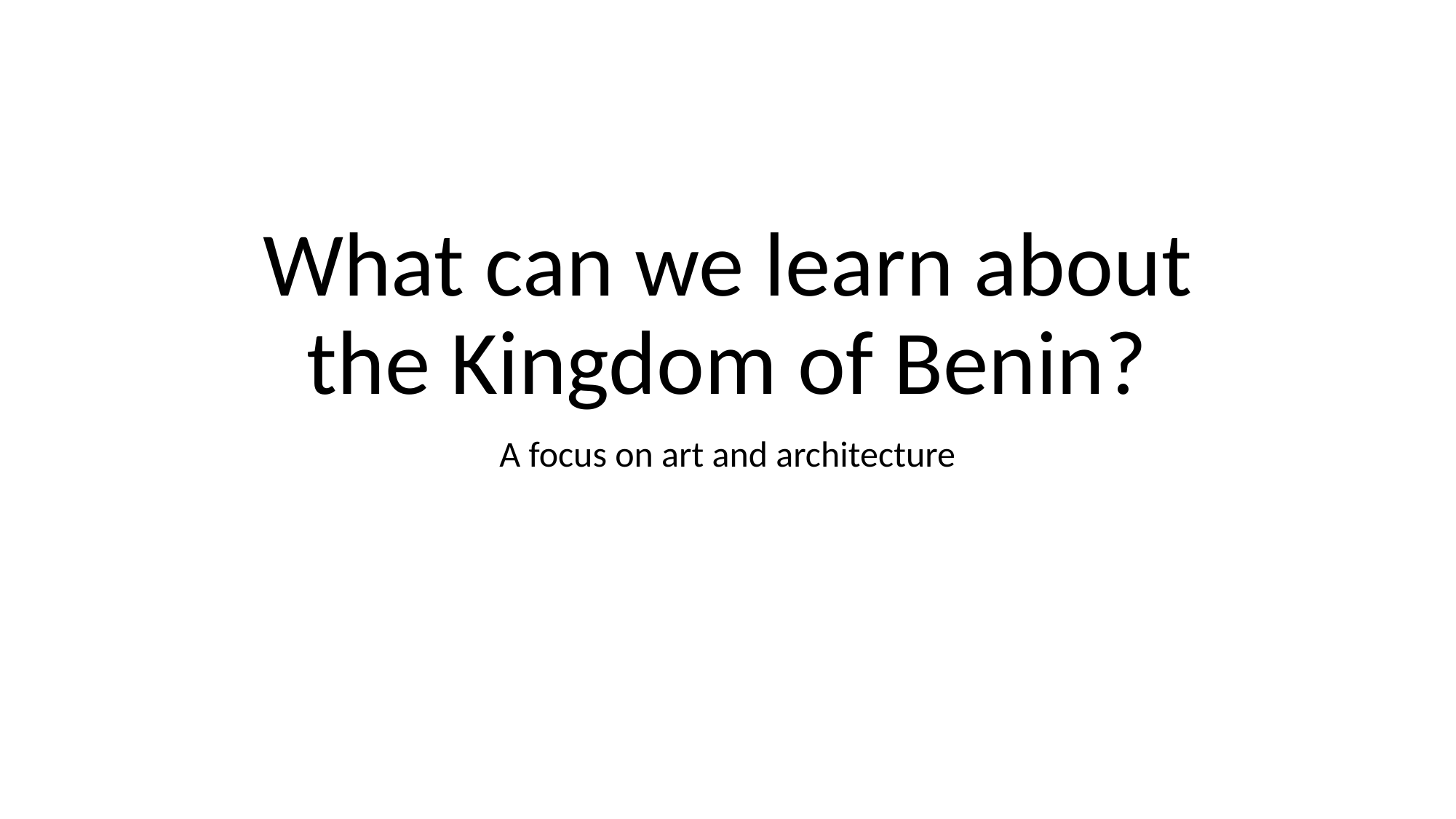

# What can we learn about the Kingdom of Benin?
A focus on art and architecture